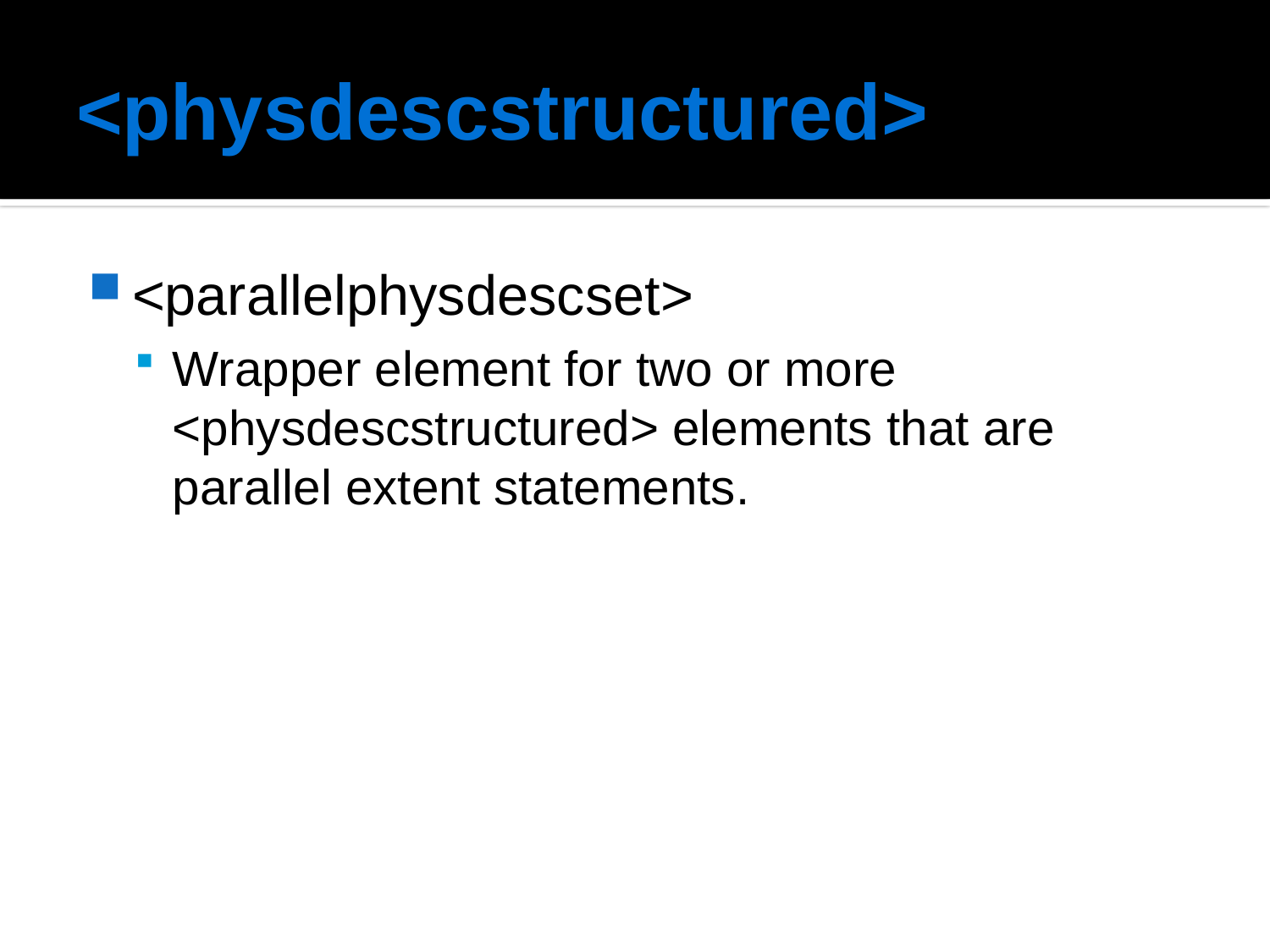

# <physdescstructured>
<parallelphysdescset>
Wrapper element for two or more <physdescstructured> elements that are parallel extent statements.